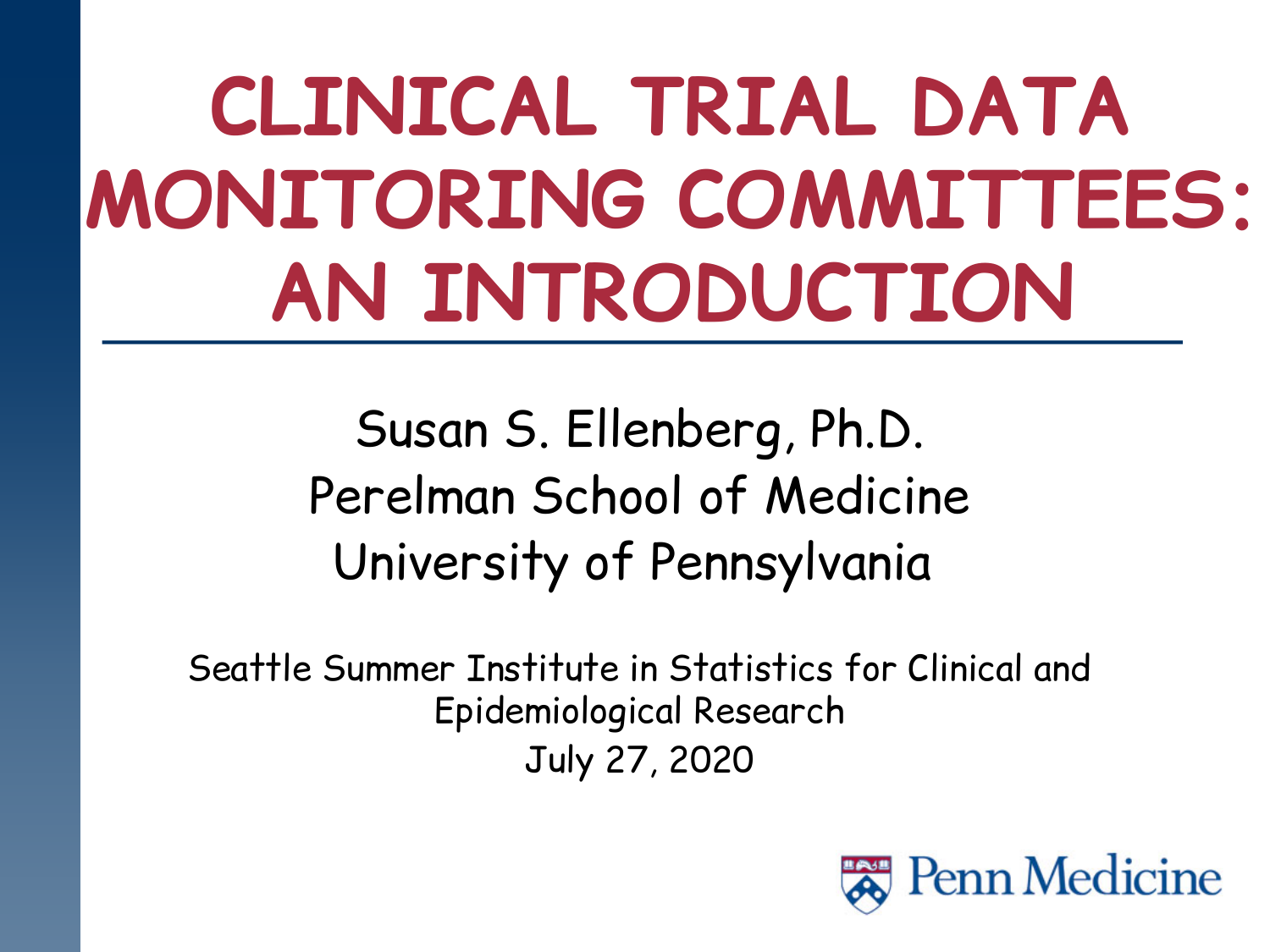

CLINICAL TRIAL DATA MONITORING COMMITTEES: AN INTRODUCTION

Susan S. Ellenberg, Ph.D.
Perelman School of Medicine
University of Pennsylvania

Seattle Summer Institute in Statistics for Clinical and Epidemiological Research
July 27, 2020